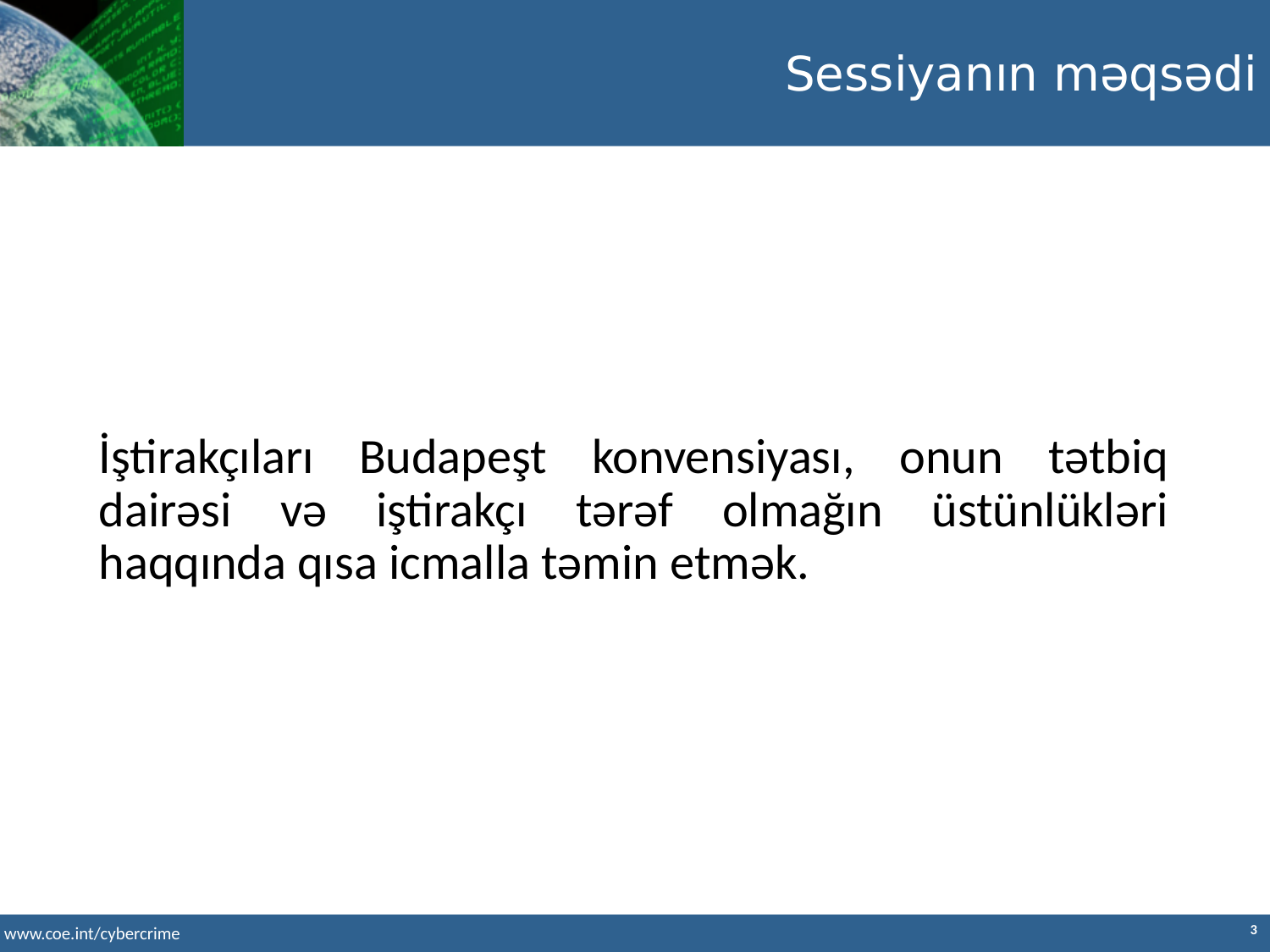

Sessiyanın məqsədi

İştirakçıları Budapeşt konvensiyası, onun tətbiq dairəsi və iştirakçı tərəf olmağın üstünlükləri haqqında qısa icmalla təmin etmək.

3